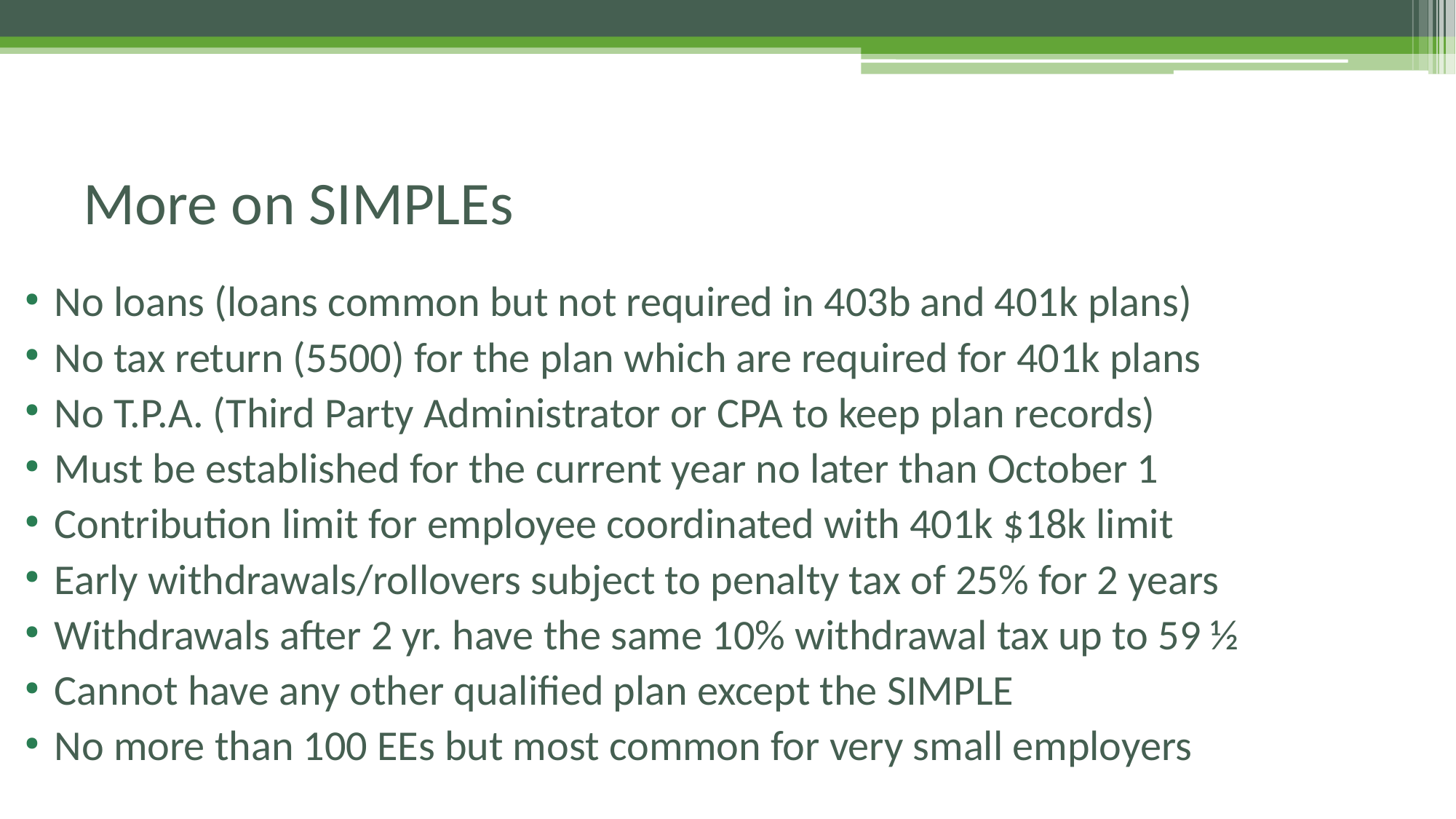

# More on SIMPLEs
No loans (loans common but not required in 403b and 401k plans)
No tax return (5500) for the plan which are required for 401k plans
No T.P.A. (Third Party Administrator or CPA to keep plan records)
Must be established for the current year no later than October 1
Contribution limit for employee coordinated with 401k $18k limit
Early withdrawals/rollovers subject to penalty tax of 25% for 2 years
Withdrawals after 2 yr. have the same 10% withdrawal tax up to 59 ½
Cannot have any other qualified plan except the SIMPLE
No more than 100 EEs but most common for very small employers